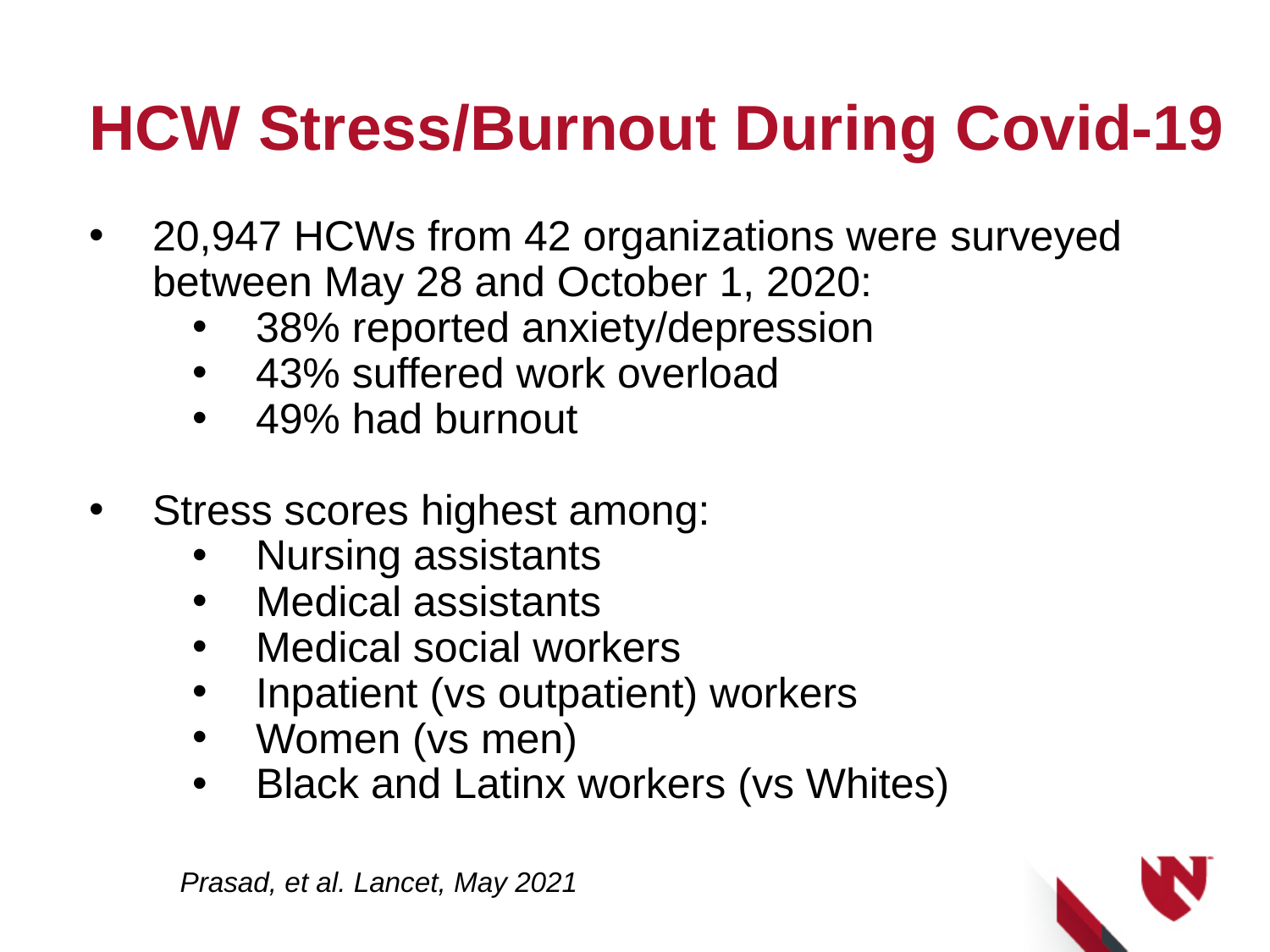

HCW Stress/Burnout During Covid-19
20,947 HCWs from 42 organizations were surveyed between May 28 and October 1, 2020:
38% reported anxiety/depression
43% suffered work overload
49% had burnout

Stress scores highest among:
Nursing assistants
Medical assistants
Medical social workers
Inpatient (vs outpatient) workers
Women (vs men)
Black and Latinx workers (vs Whites)
Prasad, et al. Lancet, May 2021